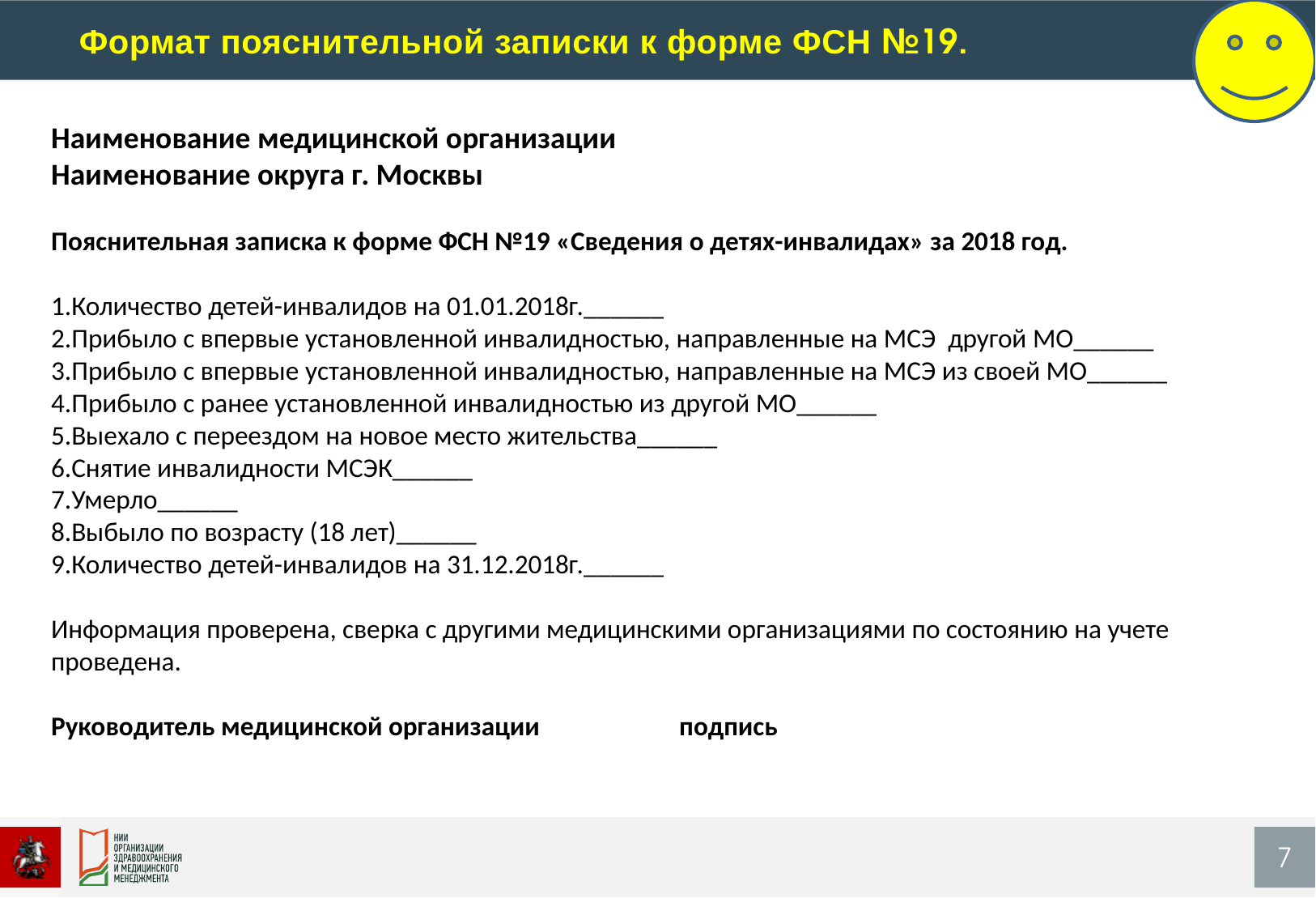

Формат пояснительной записки к форме ФСН №19.
Наименование медицинской организации
Наименование округа г. Москвы

Пояснительная записка к форме ФСН №19 «Сведения о детях-инвалидах» за 2018 год.

1.Количество детей-инвалидов на 01.01.2018г.______
2.Прибыло с впервые установленной инвалидностью, направленные на МСЭ  другой МО______
3.Прибыло с впервые установленной инвалидностью, направленные на МСЭ из своей МО______
4.Прибыло с ранее установленной инвалидностью из другой МО______
5.Выехало с переездом на новое место жительства______
6.Снятие инвалидности МСЭК______
7.Умерло______
8.Выбыло по возрасту (18 лет)______
9.Количество детей-инвалидов на 31.12.2018г.______

Информация проверена, сверка с другими медицинскими организациями по состоянию на учете проведена.

Руководитель медицинской организации                       подпись